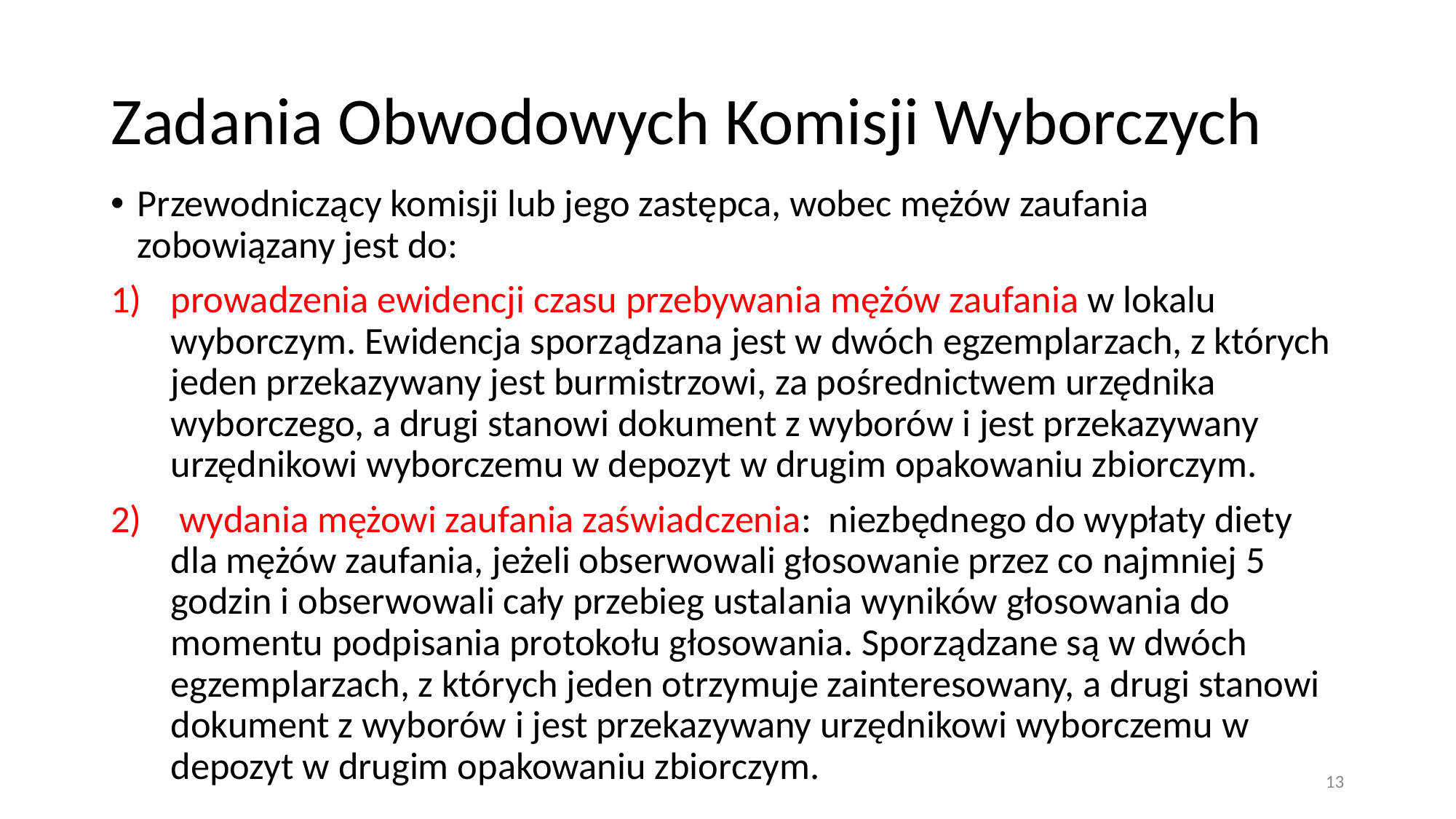

# Zadania Obwodowych Komisji Wyborczych
Przewodniczący komisji lub jego zastępca, wobec mężów zaufania zobowiązany jest do:
prowadzenia ewidencji czasu przebywania mężów zaufania w lokalu wyborczym. Ewidencja sporządzana jest w dwóch egzemplarzach, z których jeden przekazywany jest burmistrzowi, za pośrednictwem urzędnika wyborczego, a drugi stanowi dokument z wyborów i jest przekazywany urzędnikowi wyborczemu w depozyt w drugim opakowaniu zbiorczym.
 wydania mężowi zaufania zaświadczenia:  niezbędnego do wypłaty diety dla mężów zaufania, jeżeli obserwowali głosowanie przez co najmniej 5 godzin i obserwowali cały przebieg ustalania wyników głosowania do momentu podpisania protokołu głosowania. Sporządzane są w dwóch egzemplarzach, z których jeden otrzymuje zainteresowany, a drugi stanowi dokument z wyborów i jest przekazywany urzędnikowi wyborczemu w depozyt w drugim opakowaniu zbiorczym.

13